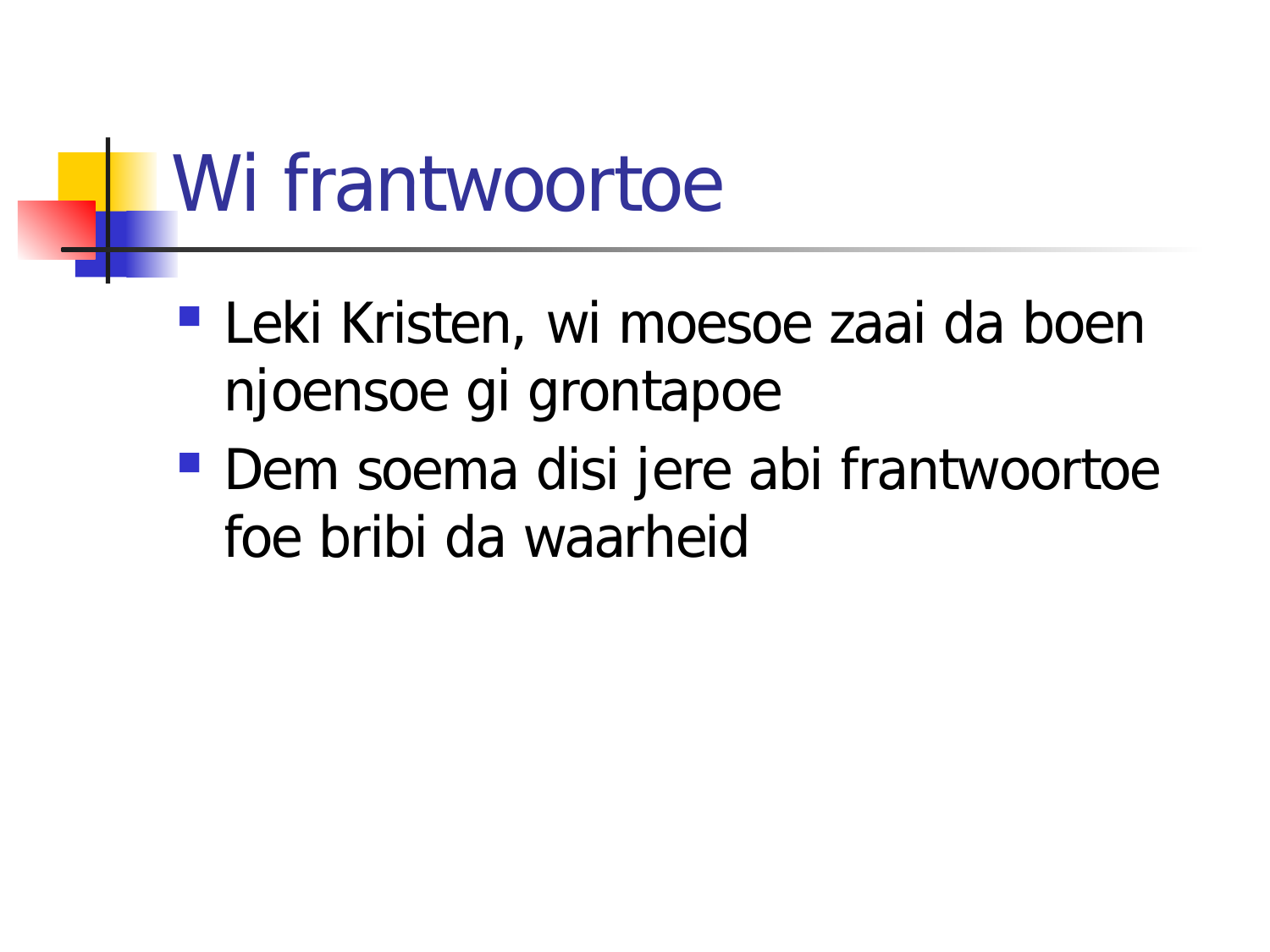

# Wi frantwoortoe
Leki Kristen, wi moesoe zaai da boen njoensoe gi grontapoe
Dem soema disi jere abi frantwoortoe foe bribi da waarheid